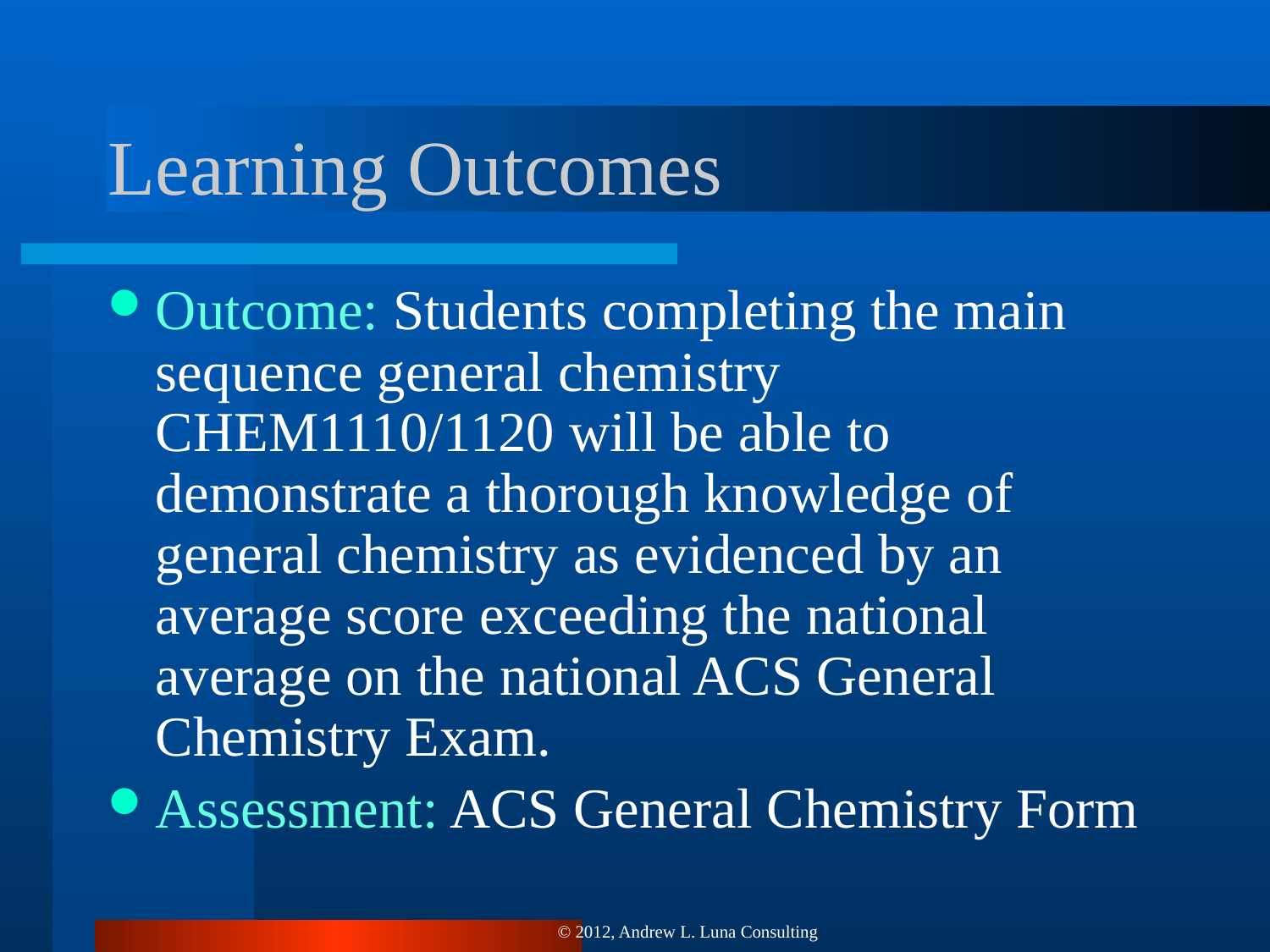

# Learning Outcomes
Outcome: Students completing the main sequence general chemistry CHEM1110/1120 will be able to demonstrate a thorough knowledge of general chemistry as evidenced by an average score exceeding the national average on the national ACS General Chemistry Exam.
Assessment: ACS General Chemistry Form

© 2012, Andrew L. Luna Consulting